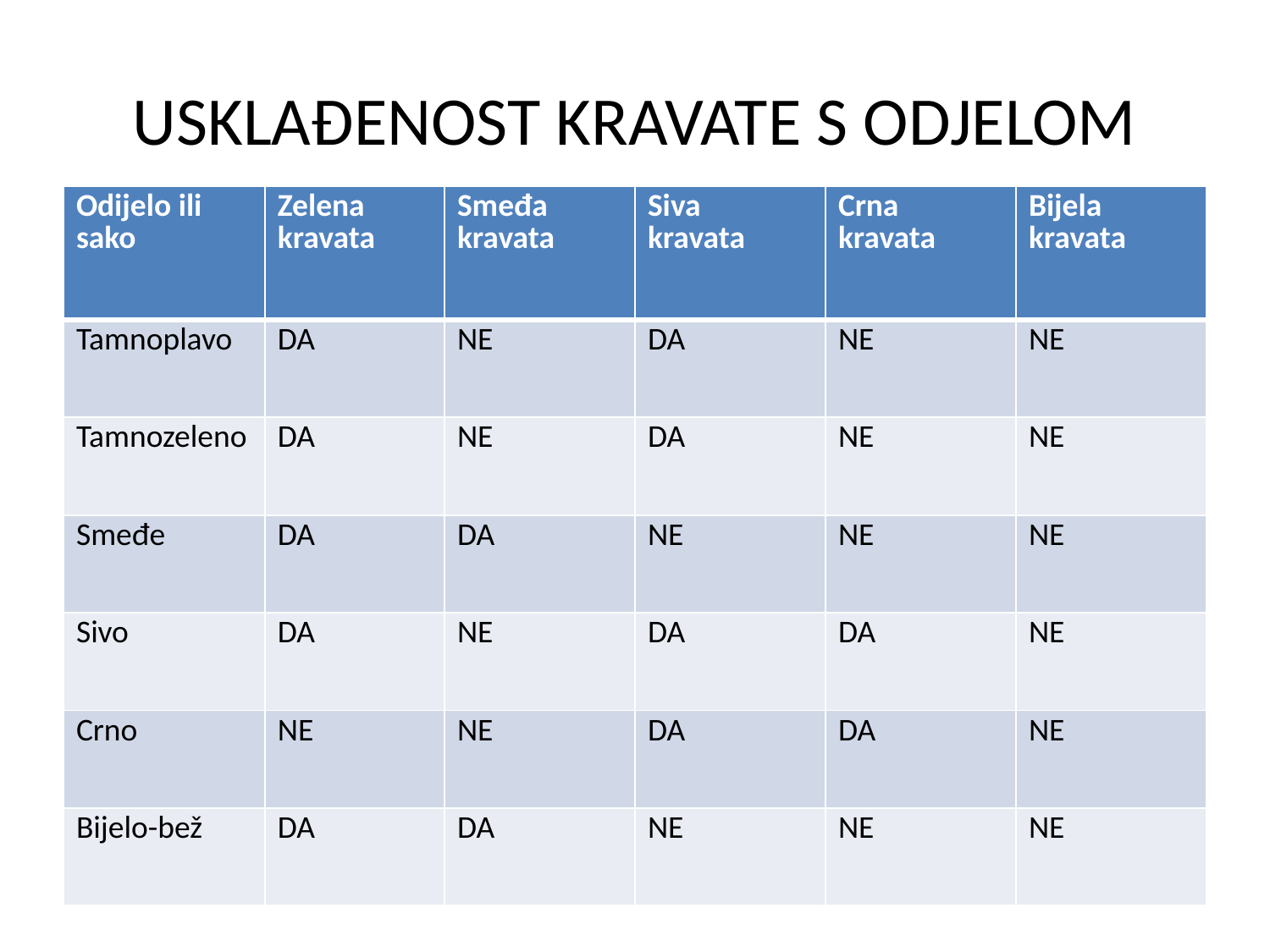

# USKLAĐENOST KRAVATE S ODJELOM
| Odijelo ili sako | Zelena kravata | Smeđa kravata | Siva kravata | Crna kravata | Bijela kravata |
| --- | --- | --- | --- | --- | --- |
| Tamnoplavo | DA | NE | DA | NE | NE |
| Tamnozeleno | DA | NE | DA | NE | NE |
| Smeđe | DA | DA | NE | NE | NE |
| Sivo | DA | NE | DA | DA | NE |
| Crno | NE | NE | DA | DA | NE |
| Bijelo-bež | DA | DA | NE | NE | NE |